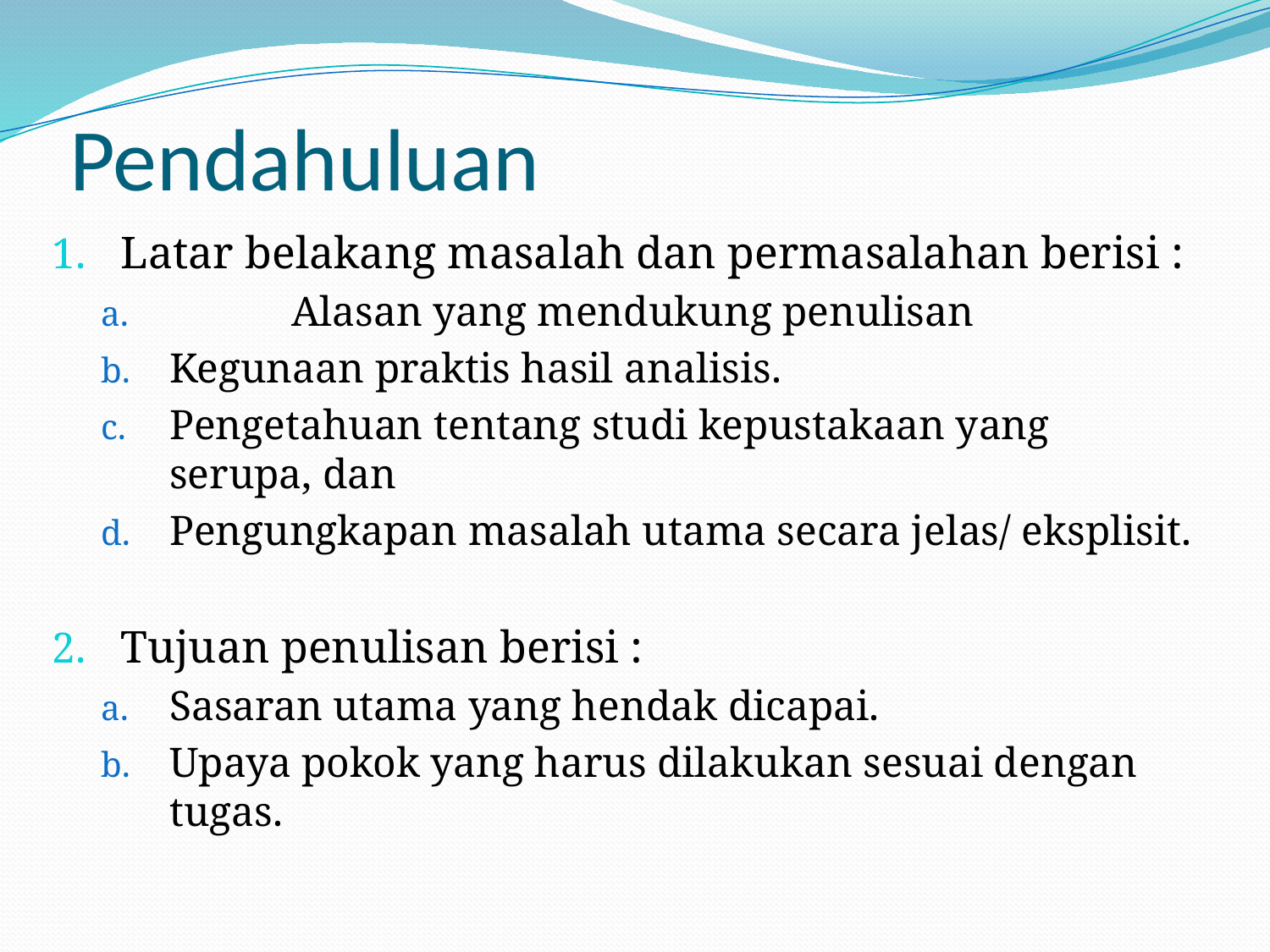

# Pendahuluan
Latar belakang masalah dan permasalahan berisi :
	Alasan yang mendukung penulisan
Kegunaan praktis hasil analisis.
Pengetahuan tentang studi kepustakaan yang serupa, dan
Pengungkapan masalah utama secara jelas/ eksplisit.

Tujuan penulisan berisi :
	Sasaran utama yang hendak dicapai.
Upaya pokok yang harus dilakukan sesuai dengan tugas.